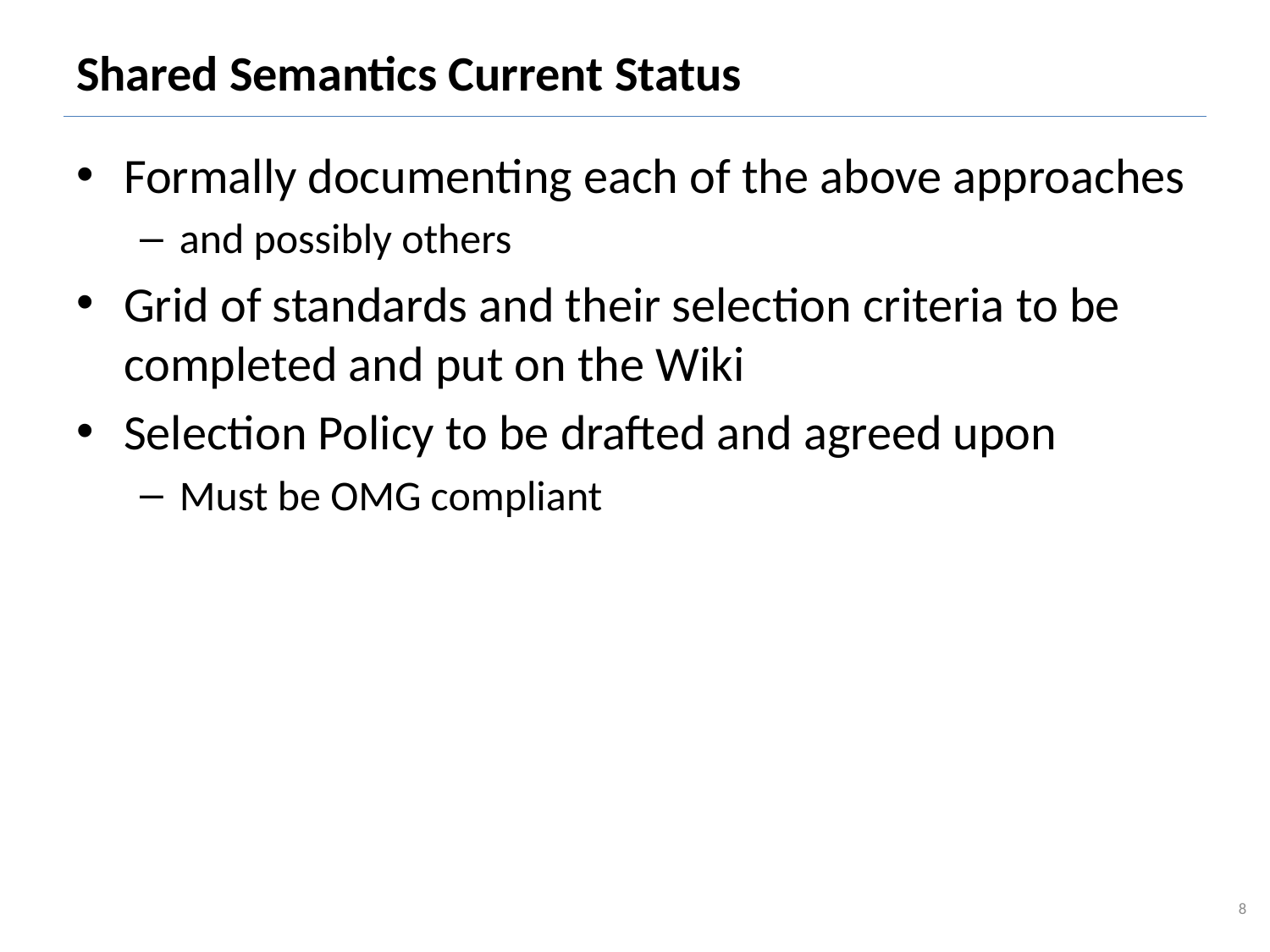

# Shared Semantics Current Status
Formally documenting each of the above approaches
and possibly others
Grid of standards and their selection criteria to be completed and put on the Wiki
Selection Policy to be drafted and agreed upon
Must be OMG compliant
8